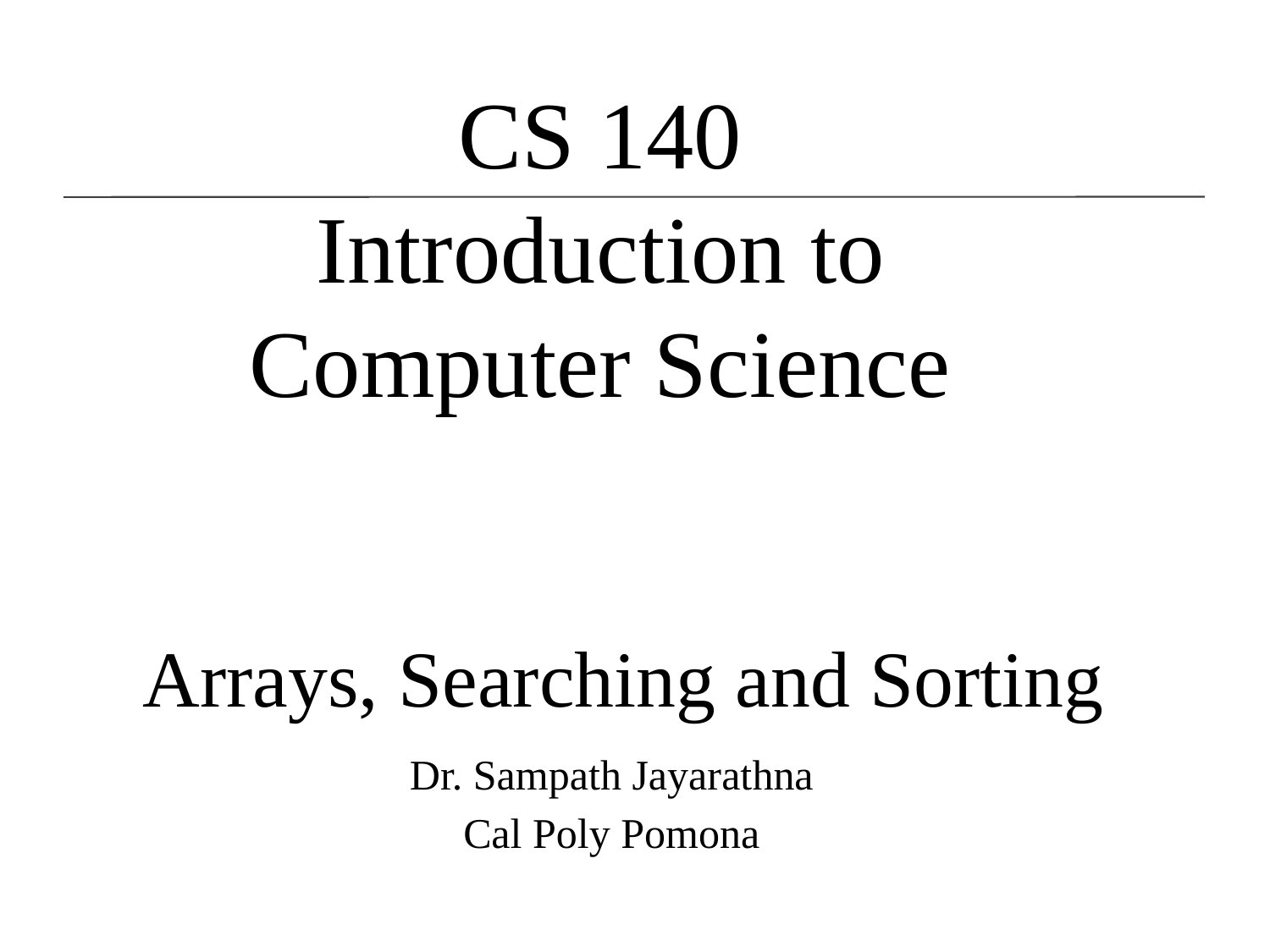

CS 140
Introduction to Computer Science
# Arrays, Searching and Sorting
Dr. Sampath Jayarathna
Cal Poly Pomona